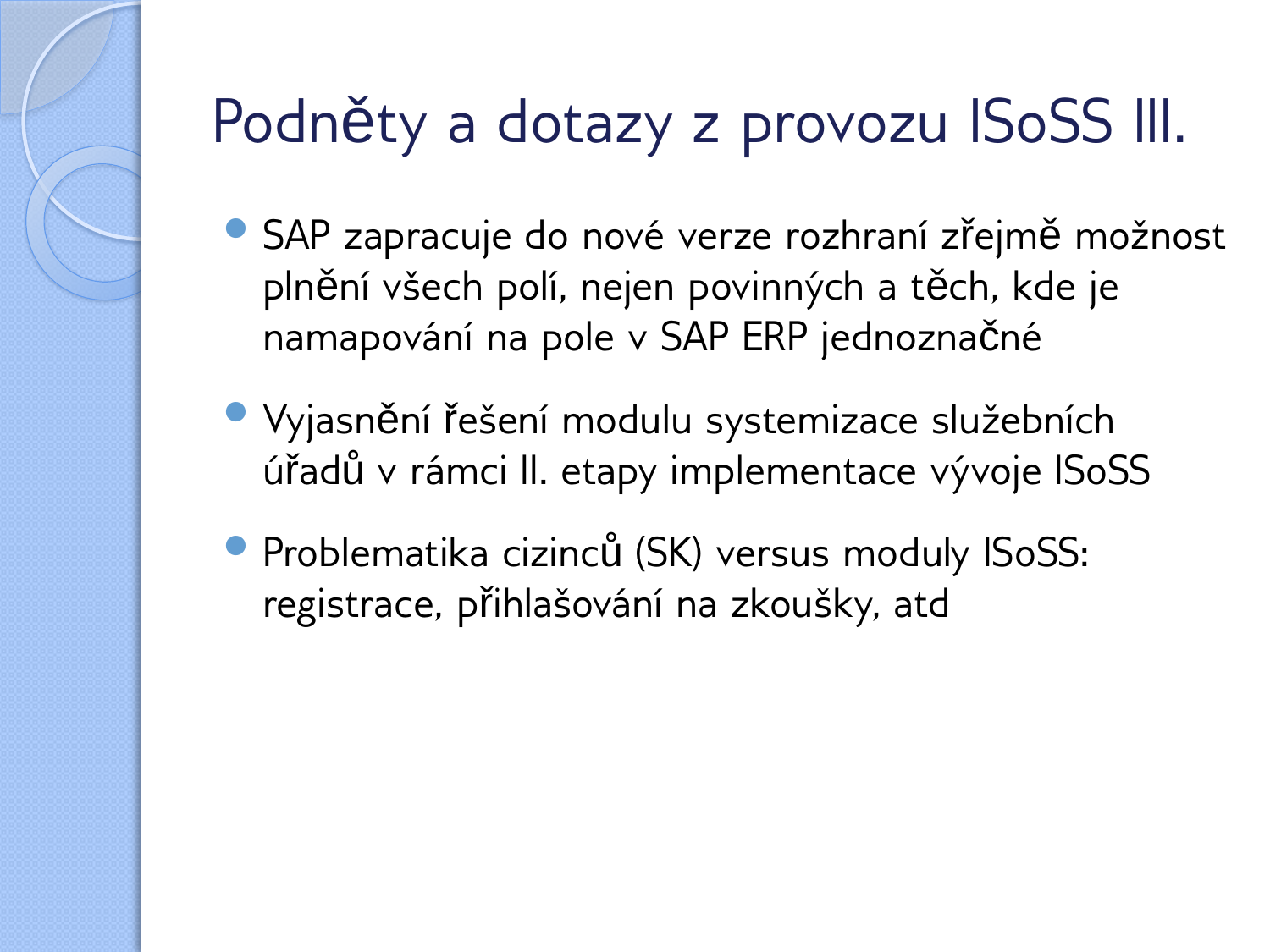

# Podněty a dotazy z provozu ISoSS III.
SAP zapracuje do nové verze rozhraní zřejmě možnost plnění všech polí, nejen povinných a těch, kde je namapování na pole v SAP ERP jednoznačné
Vyjasnění řešení modulu systemizace služebních úřadů v rámci II. etapy implementace vývoje ISoSS
Problematika cizinců (SK) versus moduly ISoSS:  registrace, přihlašování na zkoušky, atd